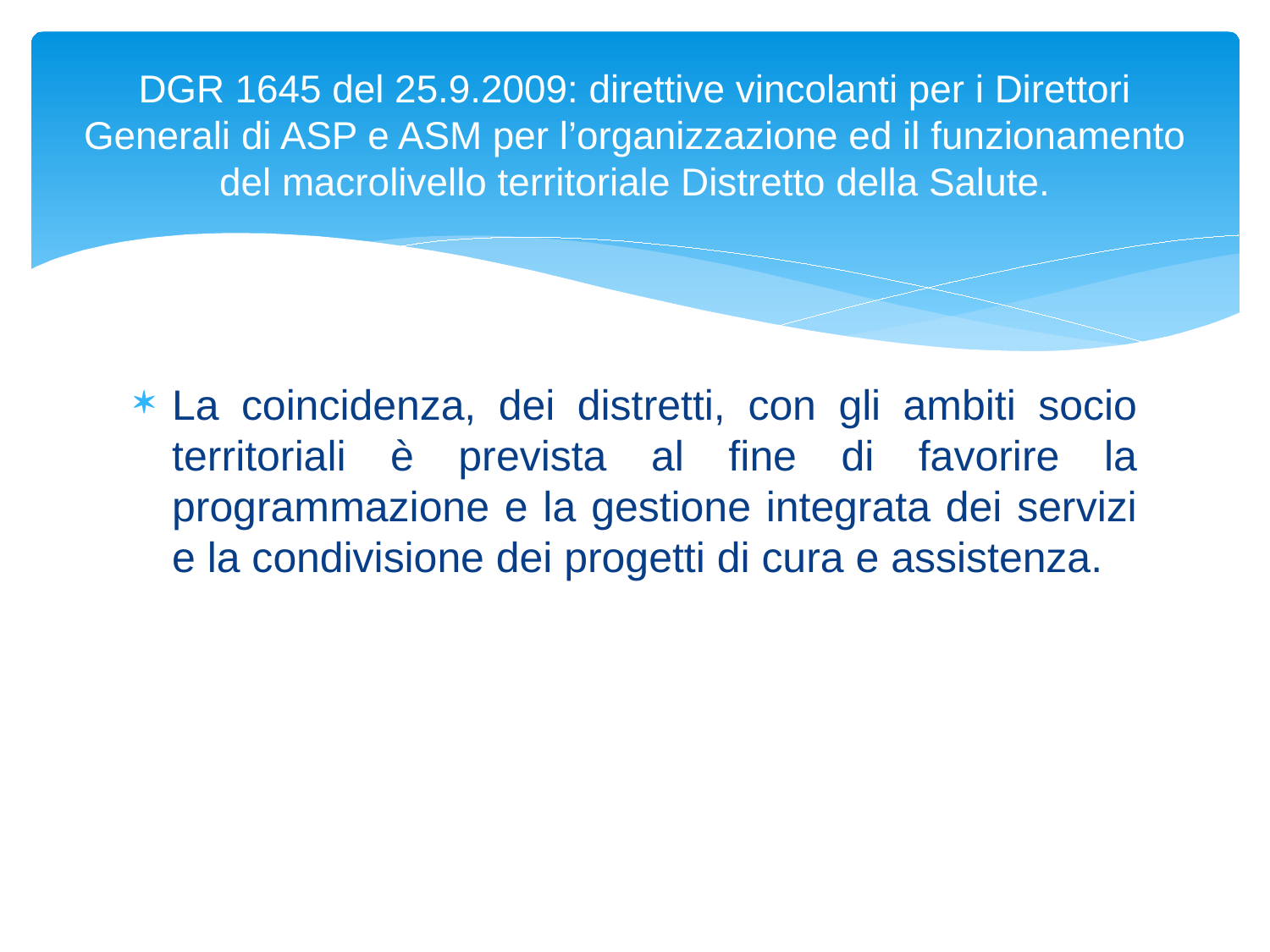

# DGR 1645 del 25.9.2009: direttive vincolanti per i Direttori Generali di ASP e ASM per l’organizzazione ed il funzionamento del macrolivello territoriale Distretto della Salute.
La coincidenza, dei distretti, con gli ambiti socio territoriali è prevista al fine di favorire la programmazione e la gestione integrata dei servizi e la condivisione dei progetti di cura e assistenza.